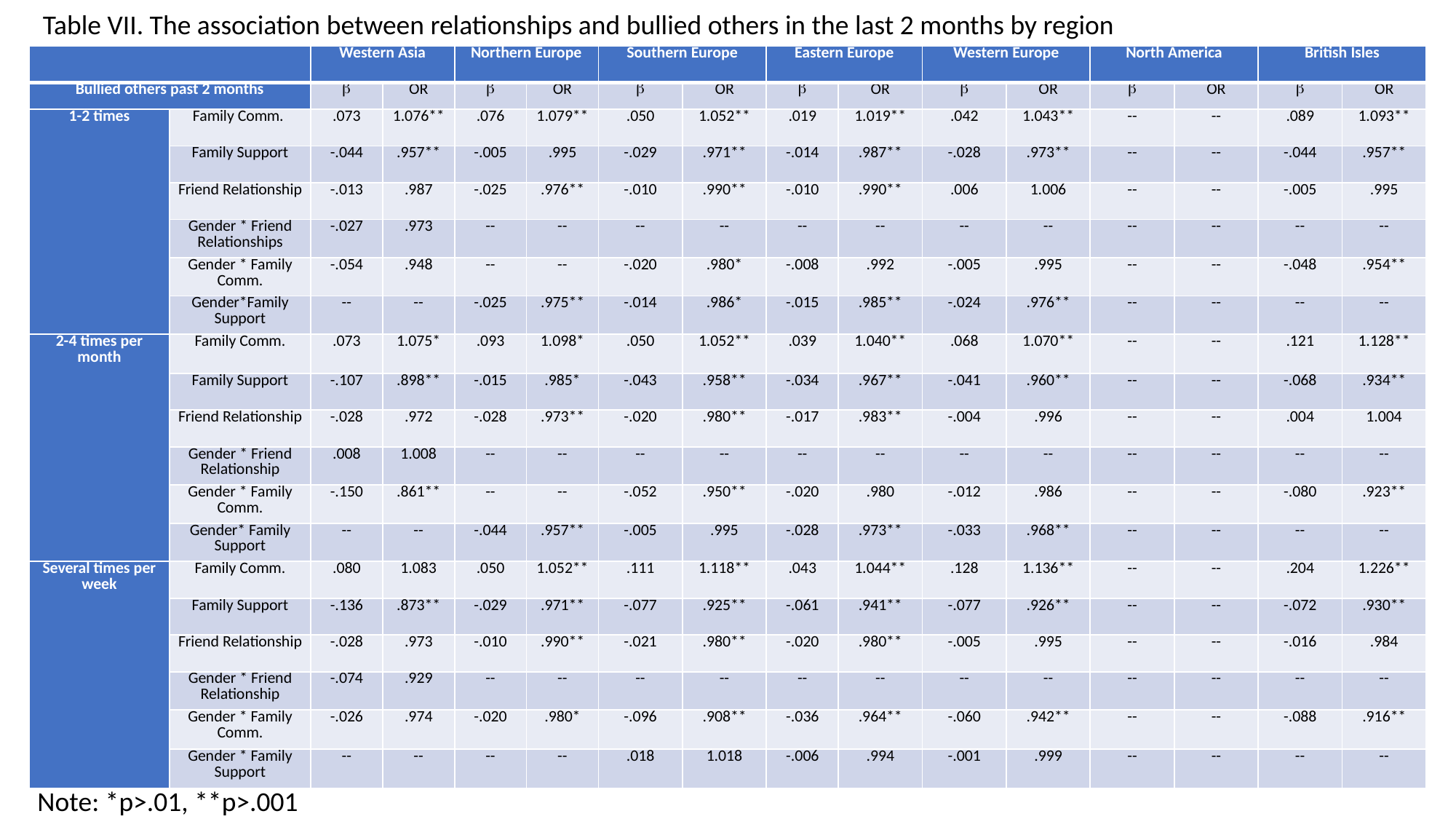

Table VII. The association between relationships and bullied others in the last 2 months by region
| ­­­­ |  | Western Asia |  | Northern Europe |  | Southern Europe |  | Eastern Europe |  | Western Europe |  | North America |  | British Isles |  |
| --- | --- | --- | --- | --- | --- | --- | --- | --- | --- | --- | --- | --- | --- | --- | --- |
| Bullied others past 2 months |  | β | OR | β | OR | β | OR | β | OR | β | OR | β | OR | β | OR |
| 1-2 times | Family Comm. | .073 | 1.076\*\* | .076 | 1.079\*\* | .050 | 1.052\*\* | .019 | 1.019\*\* | .042 | 1.043\*\* | -- | -- | .089 | 1.093\*\* |
|  | Family Support | -.044 | .957\*\* | -.005 | .995 | -.029 | .971\*\* | -.014 | .987\*\* | -.028 | .973\*\* | -- | -- | -.044 | .957\*\* |
|  | Friend Relationship | -.013 | .987 | -.025 | .976\*\* | -.010 | .990\*\* | -.010 | .990\*\* | .006 | 1.006 | -- | -- | -.005 | .995 |
|  | Gender \* Friend Relationships | -.027 | .973 | -- | -- | -- | -- | -- | -- | -- | -- | -- | -- | -- | -- |
|  | Gender \* Family Comm. | -.054 | .948 | -- | -- | -.020 | .980\* | -.008 | .992 | -.005 | .995 | -- | -- | -.048 | .954\*\* |
|  | Gender\*Family Support | -- | -- | -.025 | .975\*\* | -.014 | .986\* | -.015 | .985\*\* | -.024 | .976\*\* | -- | -- | -- | -- |
| 2-4 times per month | Family Comm. | .073 | 1.075\* | .093 | 1.098\* | .050 | 1.052\*\* | .039 | 1.040\*\* | .068 | 1.070\*\* | -- | -- | .121 | 1.128\*\* |
|  | Family Support | -.107 | .898\*\* | -.015 | .985\* | -.043 | .958\*\* | -.034 | .967\*\* | -.041 | .960\*\* | -- | -- | -.068 | .934\*\* |
|  | Friend Relationship | -.028 | .972 | -.028 | .973\*\* | -.020 | .980\*\* | -.017 | .983\*\* | -.004 | .996 | -- | -- | .004 | 1.004 |
|  | Gender \* Friend Relationship | .008 | 1.008 | -- | -- | -- | -- | -- | -- | -- | -- | -- | -- | -- | -- |
|  | Gender \* Family Comm. | -.150 | .861\*\* | -- | -- | -.052 | .950\*\* | -.020 | .980 | -.012 | .986 | -- | -- | -.080 | .923\*\* |
|  | Gender\* Family Support | -- | -- | -.044 | .957\*\* | -.005 | .995 | -.028 | .973\*\* | -.033 | .968\*\* | -- | -- | -- | -- |
| Several times per week | Family Comm. | .080 | 1.083 | .050 | 1.052\*\* | .111 | 1.118\*\* | .043 | 1.044\*\* | .128 | 1.136\*\* | -- | -- | .204 | 1.226\*\* |
|  | Family Support | -.136 | .873\*\* | -.029 | .971\*\* | -.077 | .925\*\* | -.061 | .941\*\* | -.077 | .926\*\* | -- | -- | -.072 | .930\*\* |
|  | Friend Relationship | -.028 | .973 | -.010 | .990\*\* | -.021 | .980\*\* | -.020 | .980\*\* | -.005 | .995 | -- | -- | -.016 | .984 |
|  | Gender \* Friend Relationship | -.074 | .929 | -- | -- | -- | -- | -- | -- | -- | -- | -- | -- | -- | -- |
|  | Gender \* Family Comm. | -.026 | .974 | -.020 | .980\* | -.096 | .908\*\* | -.036 | .964\*\* | -.060 | .942\*\* | -- | -- | -.088 | .916\*\* |
|  | Gender \* Family Support | -- | -- | -- | -- | .018 | 1.018 | -.006 | .994 | -.001 | .999 | -- | -- | -- | -- |
Table VIII. The association between relationships and times in physical fight by region
Note: *p>.01, **p>.001